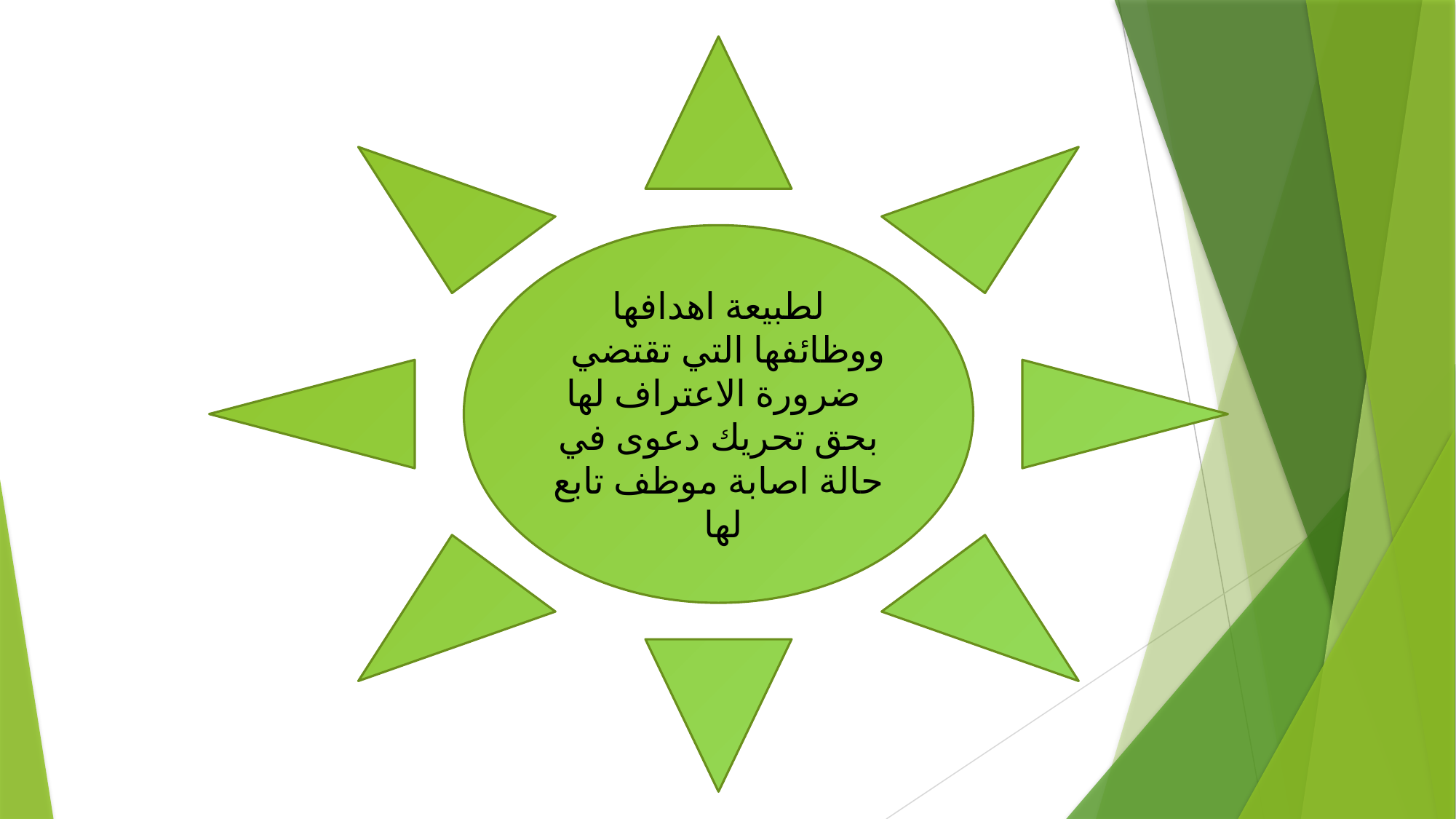

لطبيعة اهدافها ووظائفها التي تقتضي    ضرورة الاعتراف لها بحق تحريك دعوى في حالة اصابة موظف تابع لها